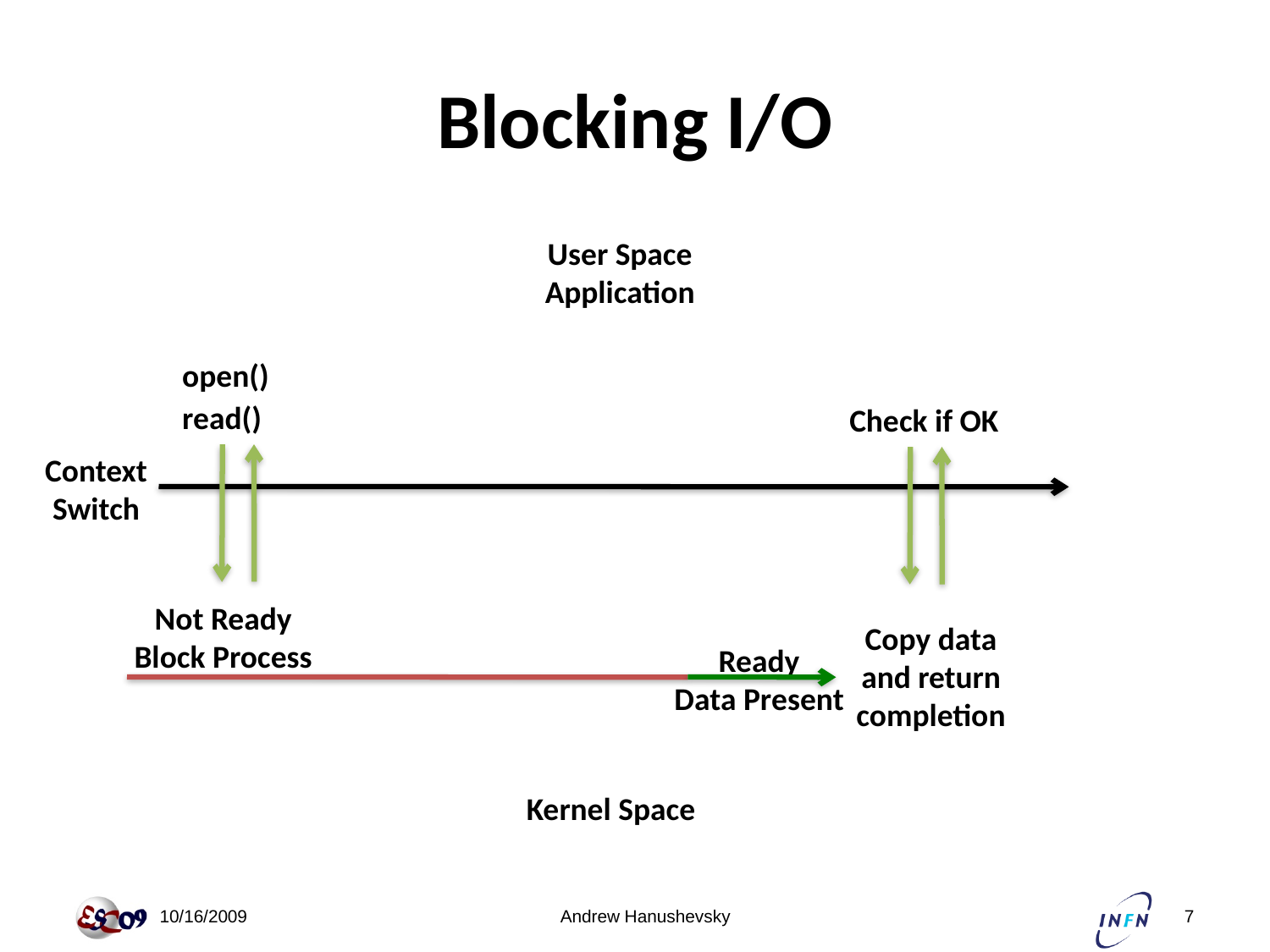

# Blocking I/O
User Space
Application
open()
read()
Check if OK
Context
Switch
Not Ready
Block Process
Copy data
and return
completion
Ready
Data Present
Kernel Space
               10/16/2009
Andrew Hanushevsky
7